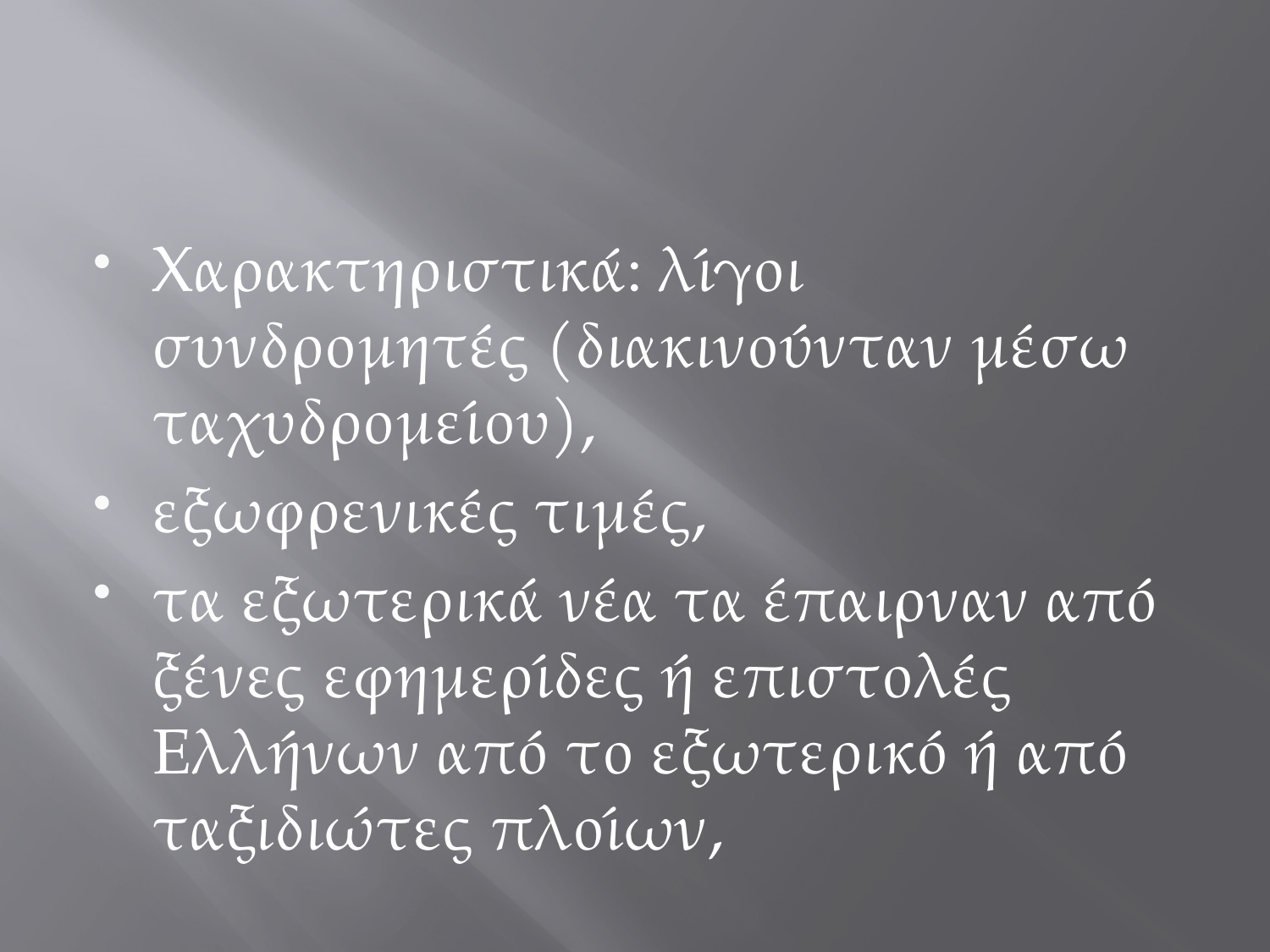

#
Χαρακτηριστικά: λίγοι συνδρομητές (διακινούνταν μέσω ταχυδρομείου),
εξωφρενικές τιμές,
τα εξωτερικά νέα τα έπαιρναν από ξένες εφημερίδες ή επιστολές Ελλήνων από το εξωτερικό ή από ταξιδιώτες πλοίων,